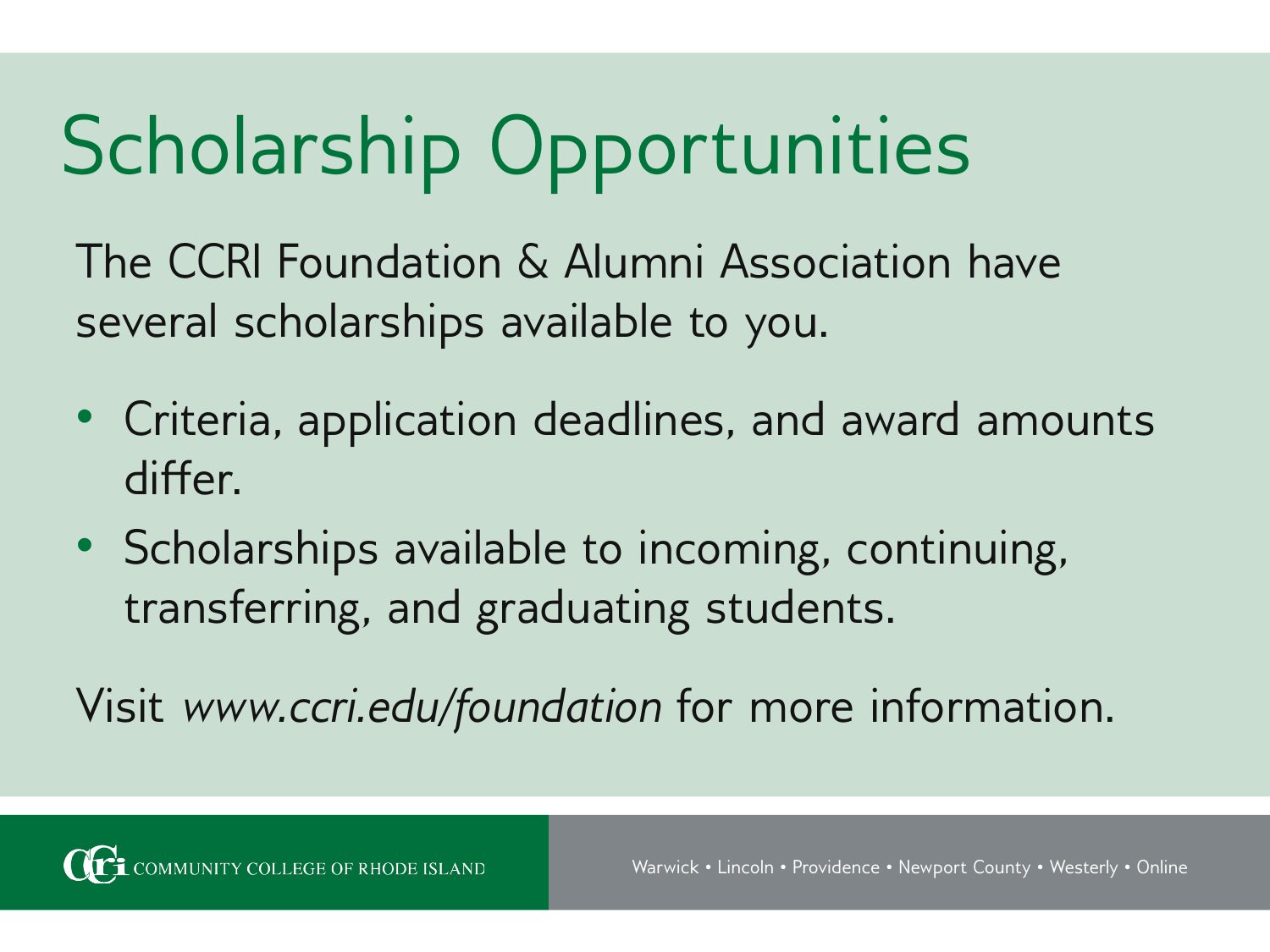

# Scholarship Opportunities
The CCRI Foundation & Alumni Association have several scholarships available to you.

Criteria, application deadlines, and award amounts differ.
Scholarships available to incoming, continuing, transferring, and graduating students.

Visit www.ccri.edu/foundation for more information.